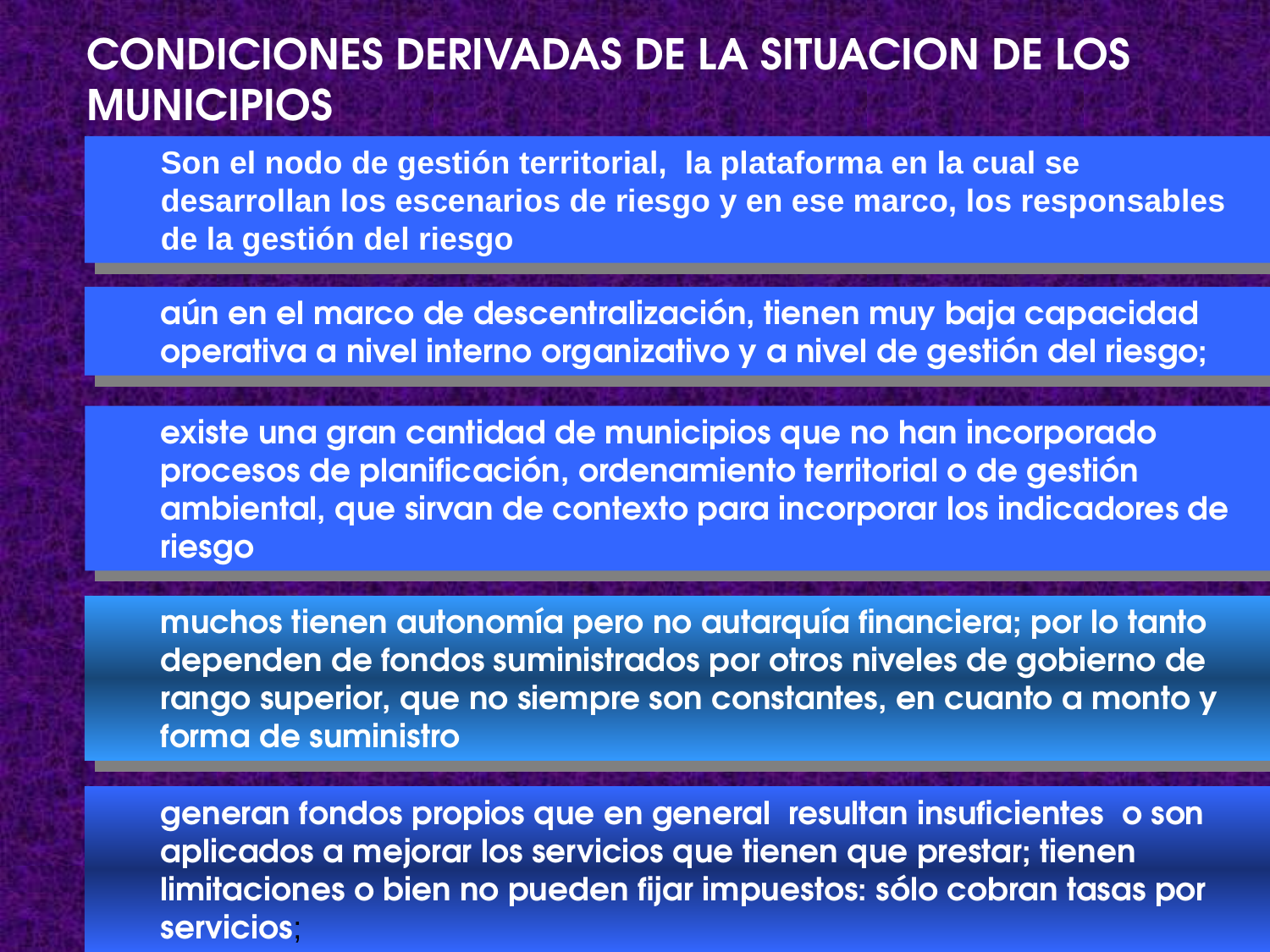

CONDICIONES DERIVADAS DE LA SITUACION DE LOS MUNICIPIOS
Son el nodo de gestión territorial,  la plataforma en la cual se desarrollan los escenarios de riesgo y en ese marco, los responsables de la gestión del riesgo
aún en el marco de descentralización, tienen muy baja capacidad operativa a nivel interno organizativo y a nivel de gestión del riesgo;
existe una gran cantidad de municipios que no han incorporado procesos de planificación, ordenamiento territorial o de gestión ambiental, que sirvan de contexto para incorporar los indicadores de riesgo
muchos tienen autonomía pero no autarquía financiera; por lo tanto dependen de fondos suministrados por otros niveles de gobierno de rango superior, que no siempre son constantes, en cuanto a monto y forma de suministro
generan fondos propios que en general  resultan insuficientes  o son aplicados a mejorar los servicios que tienen que prestar; tienen limitaciones o bien no pueden fijar impuestos: sólo cobran tasas por servicios;